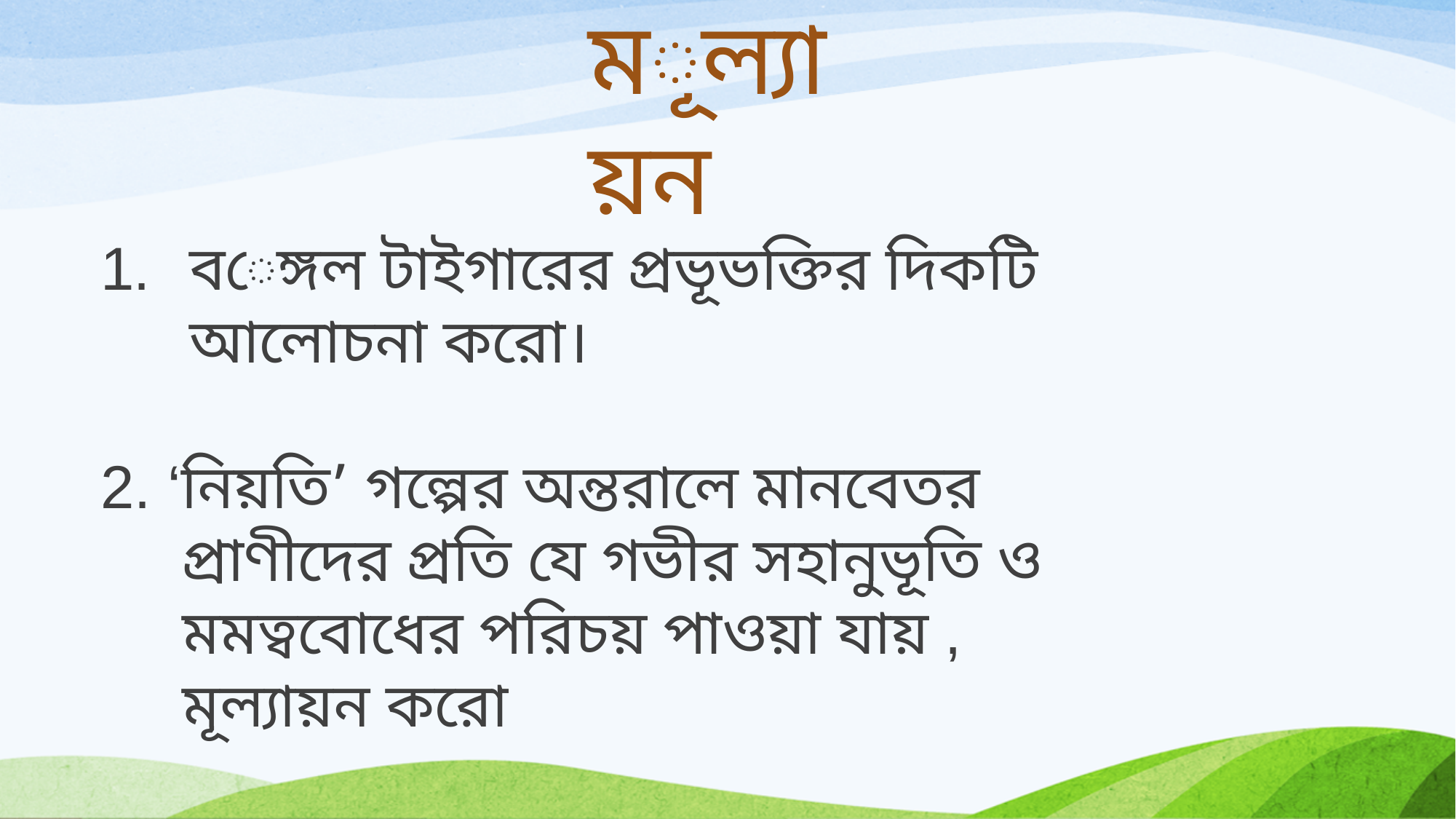

মূল্যায়ন
বেঙ্গল টাইগারের প্রভূভক্তির দিকটি আলোচনা করো।

2. ‘নিয়তি’ গল্পের অন্তরালে মানবেতর প্রাণীদের প্রতি যে গভীর সহানুভূতি ও মমত্ববোধের পরিচয় পাওয়া যায় , মূল্যায়ন করো